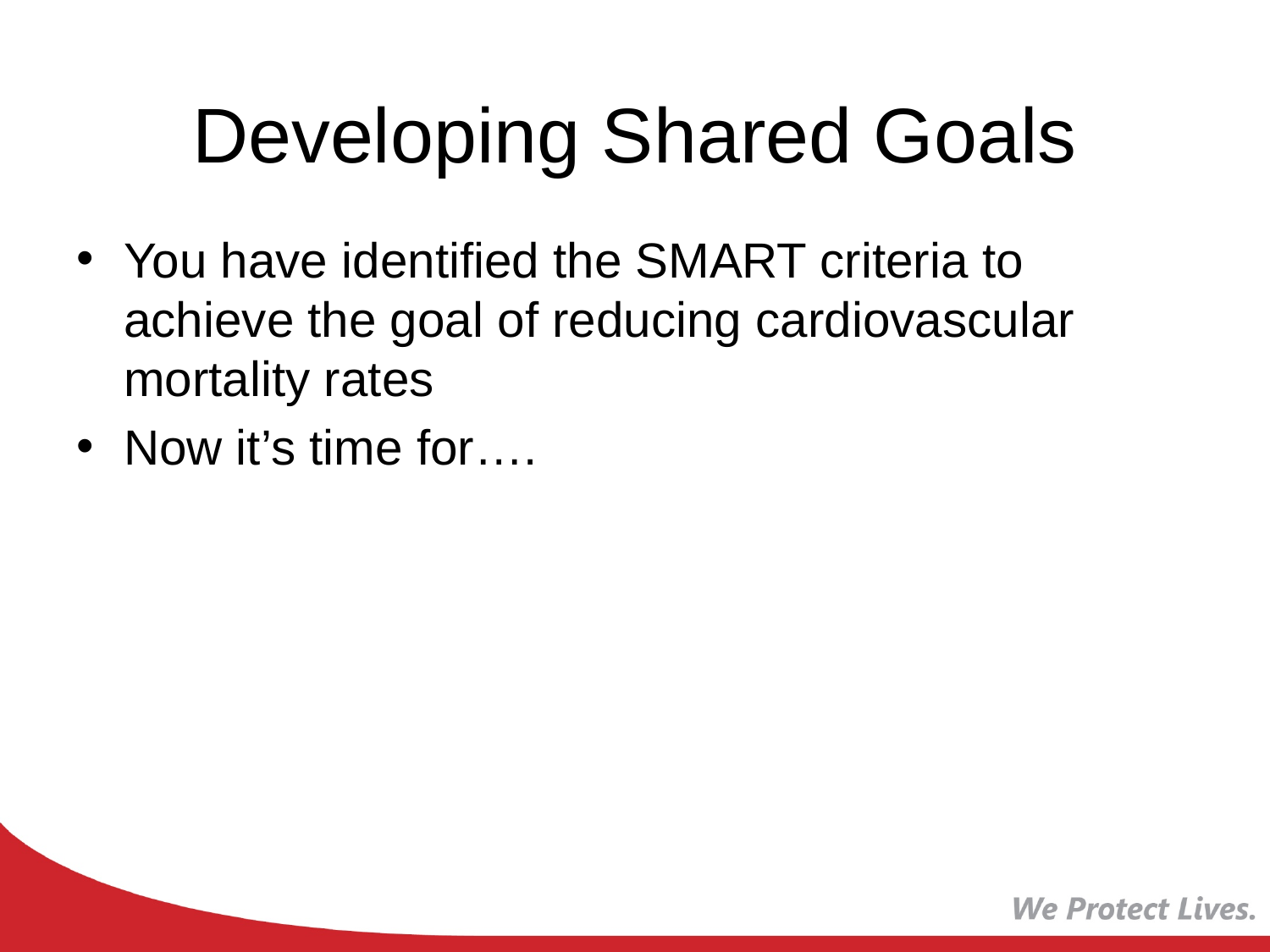

# Developing Shared Goals
You have identified the SMART criteria to achieve the goal of reducing cardiovascular mortality rates
Now it’s time for….